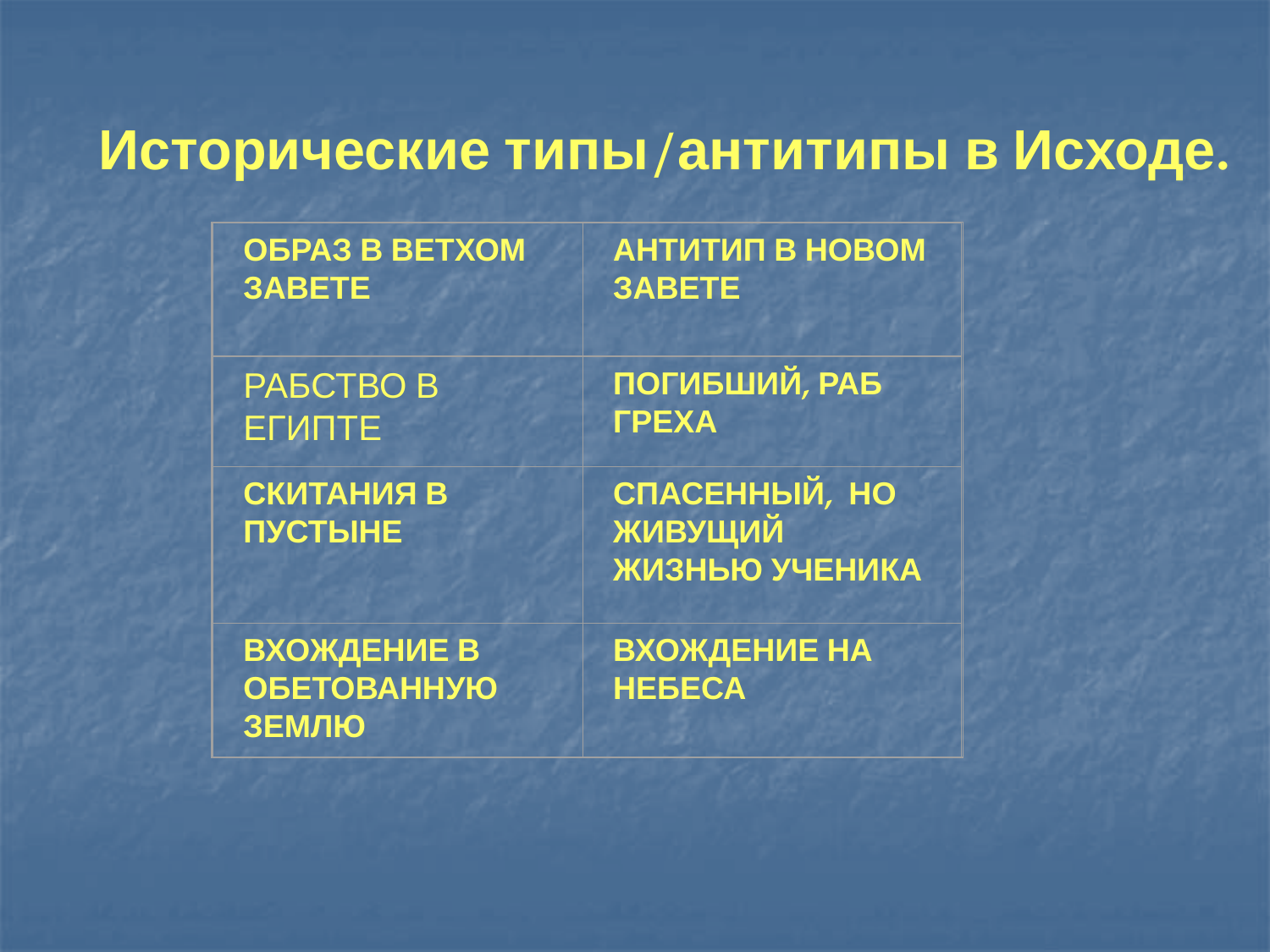

Исторические типы/антитипы в Исходе.

ОБРАЗ В ВЕТХОМ ЗАВЕТЕ

АНТИТИП В НОВОМ ЗАВЕТЕ

РАБСТВО В ЕГИПТЕ

ПОГИБШИЙ, РАБ ГРЕХА

СКИТАНИЯ В ПУСТЫНЕ

СПАСЕННЫЙ,  НО ЖИВУЩИЙ ЖИЗНЬЮ УЧЕНИКА

ВХОЖДЕНИЕ В ОБЕТОВАННУЮ ЗЕМЛЮ

ВХОЖДЕНИЕ НА НЕБЕСА